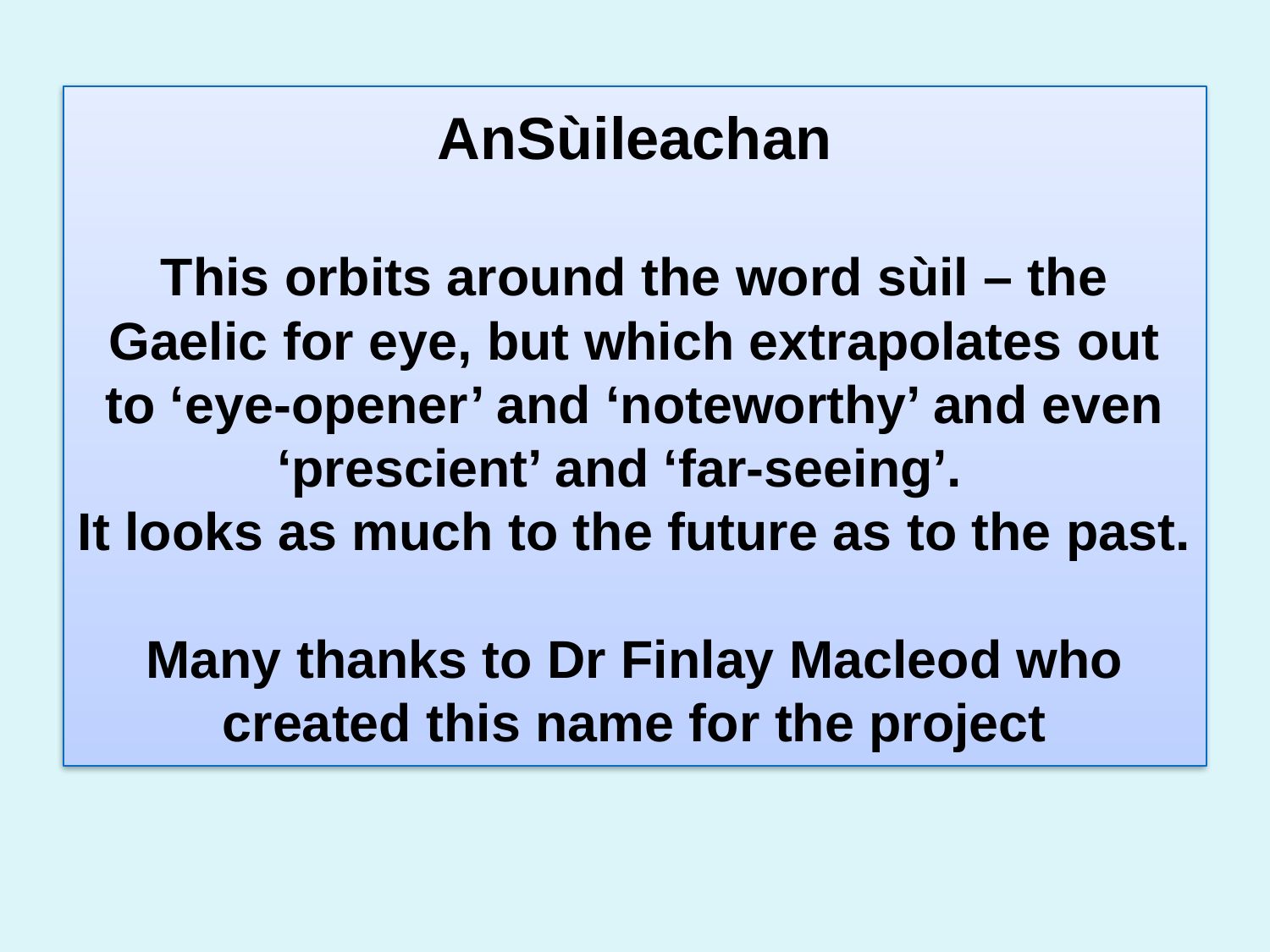

# AnSùileachan This orbits around the word sùil – the Gaelic for eye, but which extrapolates out to ‘eye-opener’ and ‘noteworthy’ and even ‘prescient’ and ‘far-seeing’. It looks as much to the future as to the past. Many thanks to Dr Finlay Macleod who created this name for the project